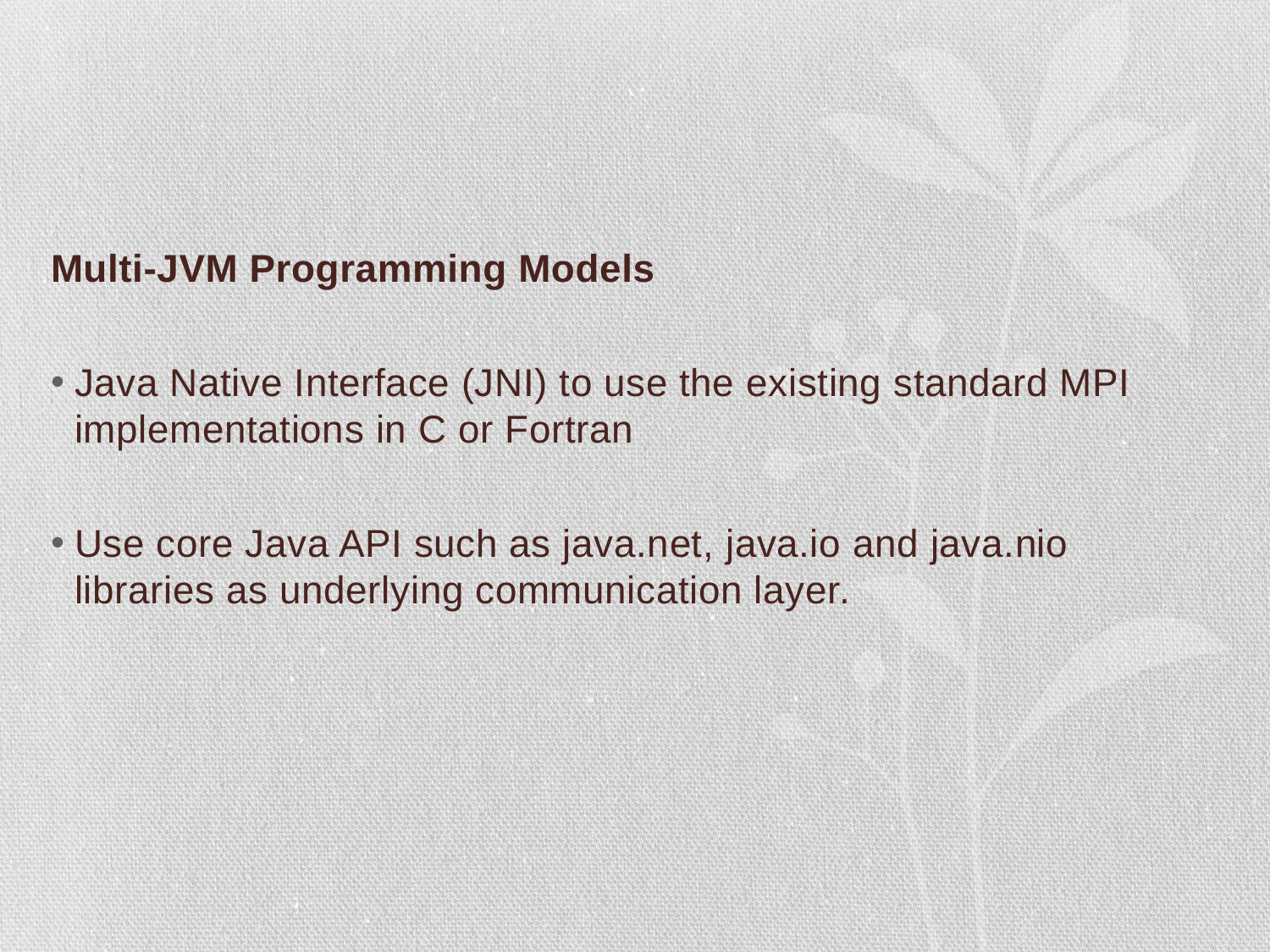

#

Multi-JVM Programming Models

Java Native Interface (JNI) to use the existing standard MPI implementations in C or Fortran

Use core Java API such as java.net, java.io and java.nio libraries as underlying communication layer.